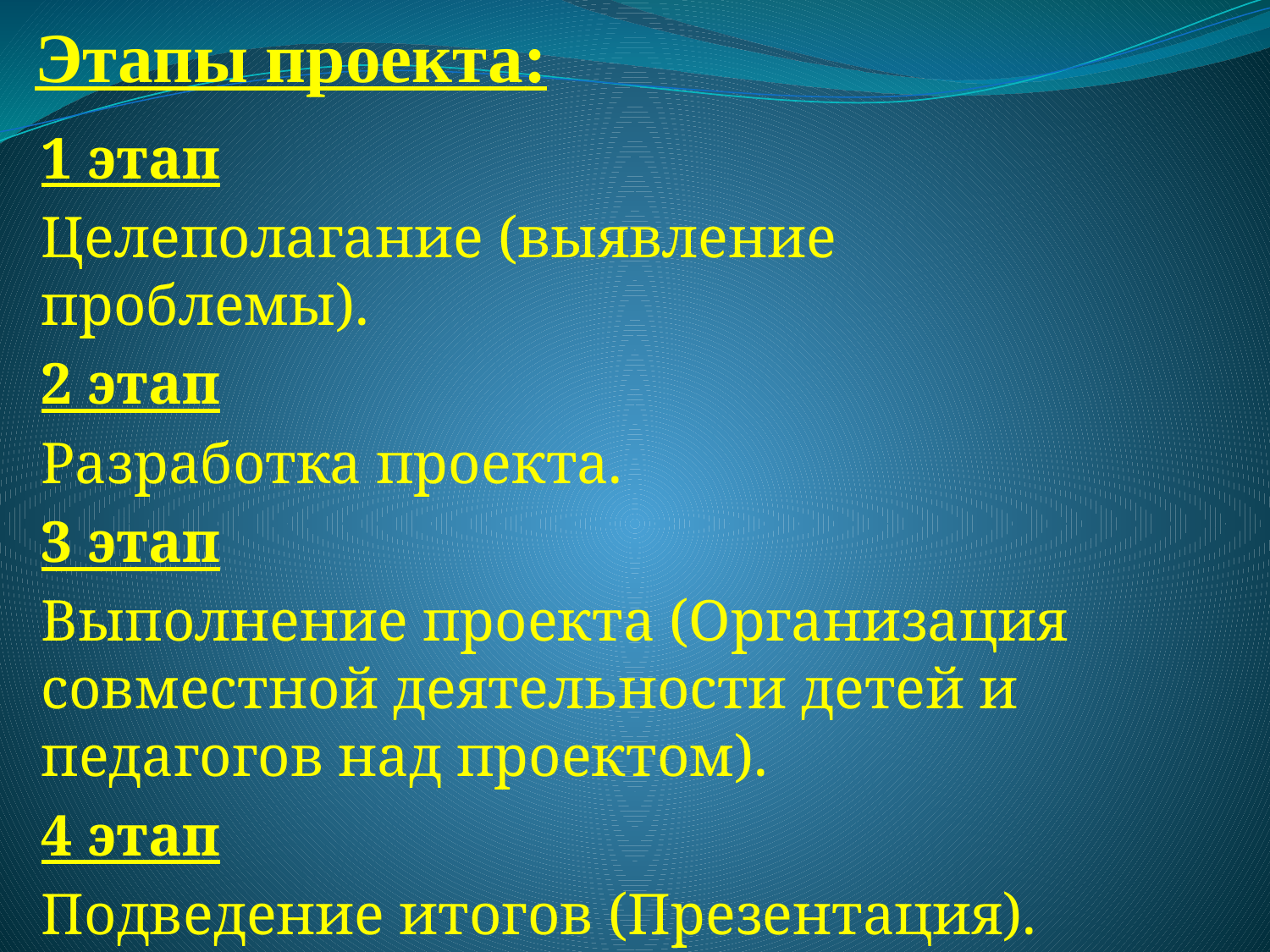

# Этапы проекта:
1 этап
Целеполагание (выявление проблемы).
2 этап
Разработка проекта.
3 этап
Выполнение проекта (Организация совместной деятельности детей и педагогов над проектом).
4 этап
Подведение итогов (Презентация).